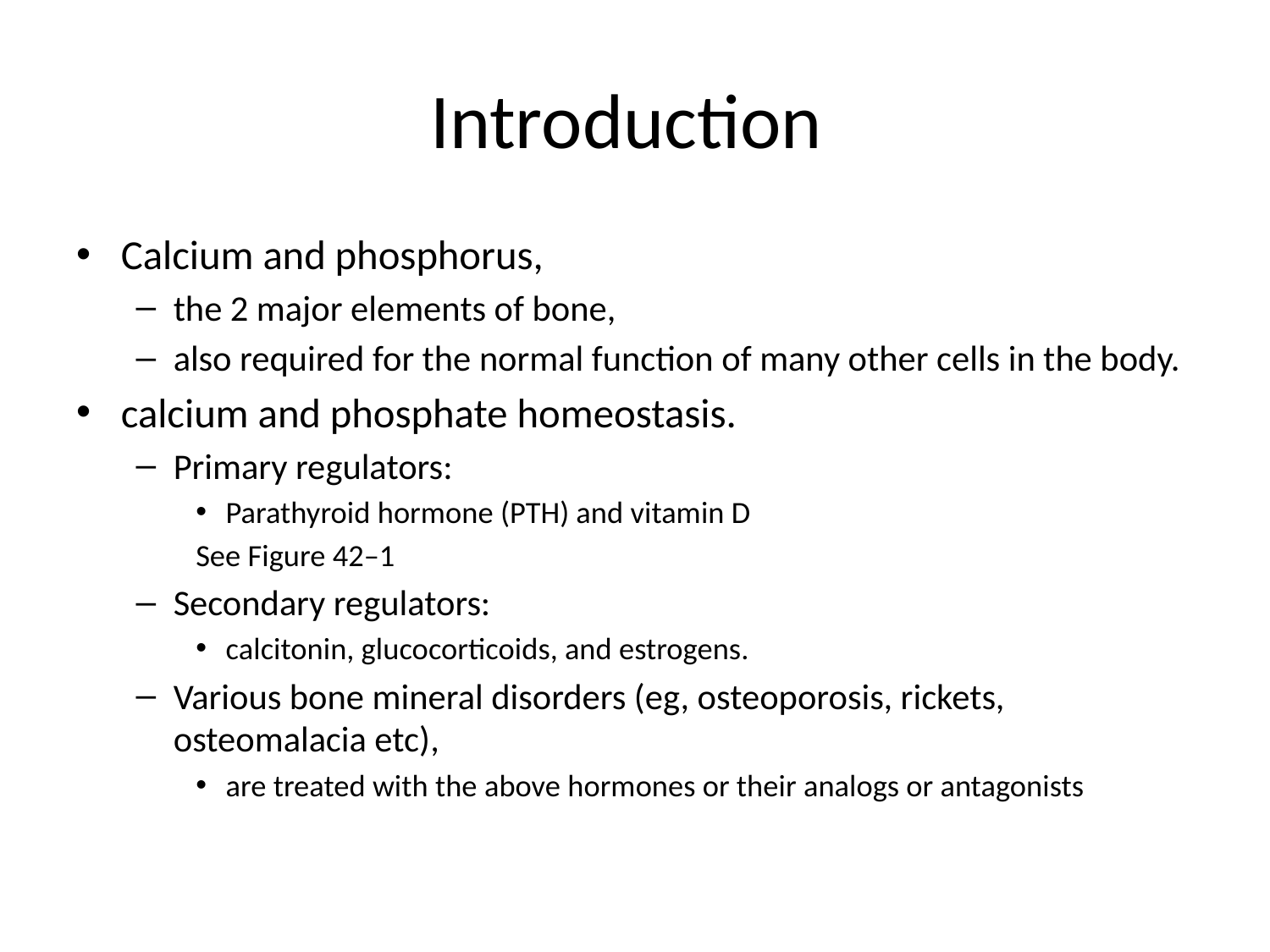

# Introduction
Calcium and phosphorus,
the 2 major elements of bone,
also required for the normal function of many other cells in the body.
calcium and phosphate homeostasis.
Primary regulators:
Parathyroid hormone (PTH) and vitamin D
See Figure 42–1
Secondary regulators:
calcitonin, glucocorticoids, and estrogens.
Various bone mineral disorders (eg, osteoporosis, rickets, osteomalacia etc),
are treated with the above hormones or their analogs or antagonists